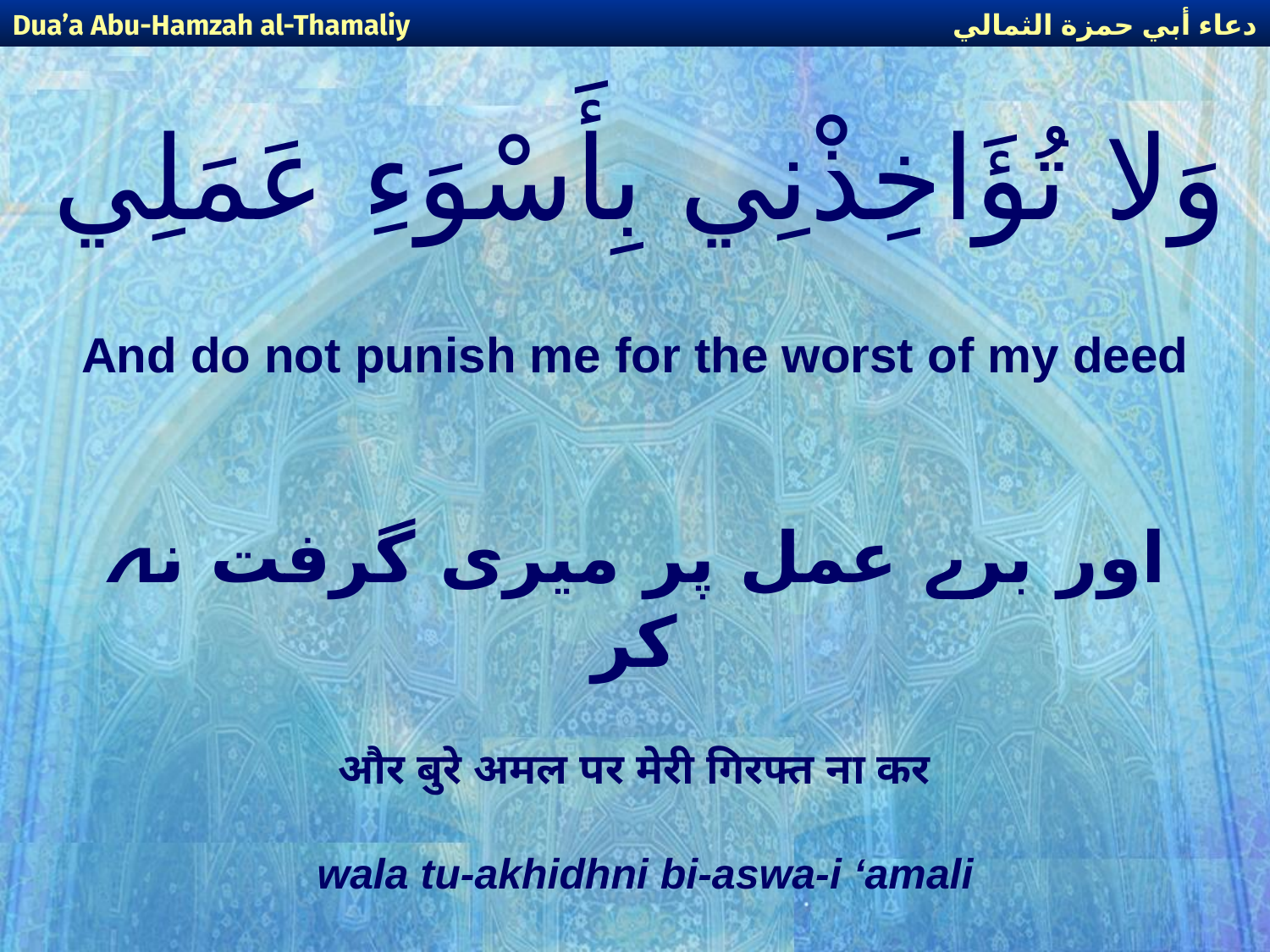

دعاء أبي حمزة الثمالي
Dua’a Abu-Hamzah al-Thamaliy
# وَلا تُؤَاخِذْنِي بِأَسْوَءِ عَمَلِي
And do not punish me for the worst of my deed
اور برے عمل پر میری گرفت نہ کر
और बुरे अमल पर मेरी गिरफ्त ना कर
wala tu-akhidhni bi-aswa-i ‘amali